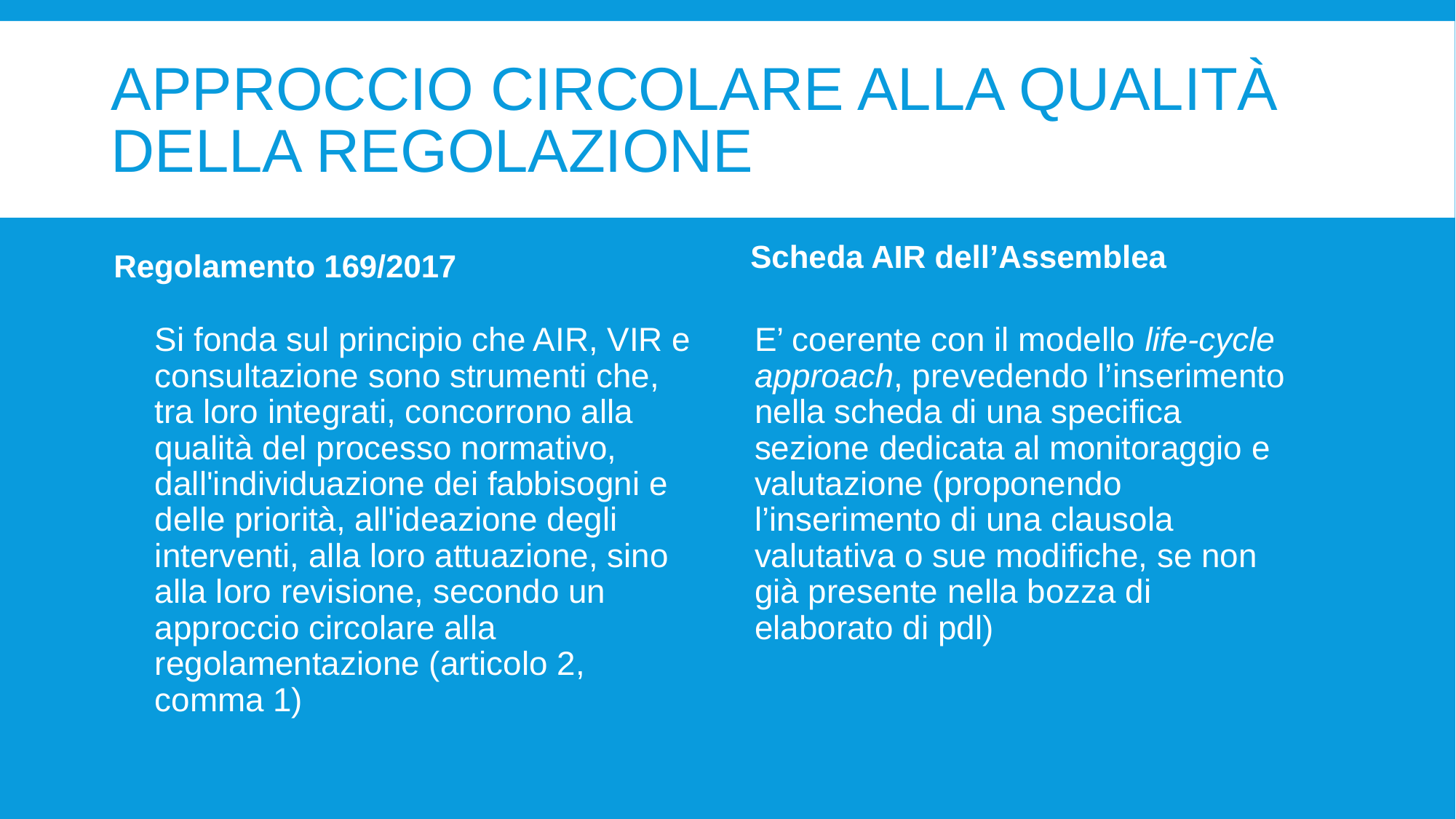

# Approccio circolare alla qualità della regolazione
Scheda AIR dell’Assemblea

Regolamento 169/2017

E’ coerente con il modello life-cycle approach, prevedendo l’inserimento nella scheda di una specifica sezione dedicata al monitoraggio e valutazione (proponendo l’inserimento di una clausola valutativa o sue modifiche, se non già presente nella bozza di elaborato di pdl)
Si fonda sul principio che AIR, VIR e consultazione sono strumenti che, tra loro integrati, concorrono alla qualità del processo normativo, dall'individuazione dei fabbisogni e delle priorità, all'ideazione degli interventi, alla loro attuazione, sino alla loro revisione, secondo un approccio circolare alla regolamentazione (articolo 2, comma 1)